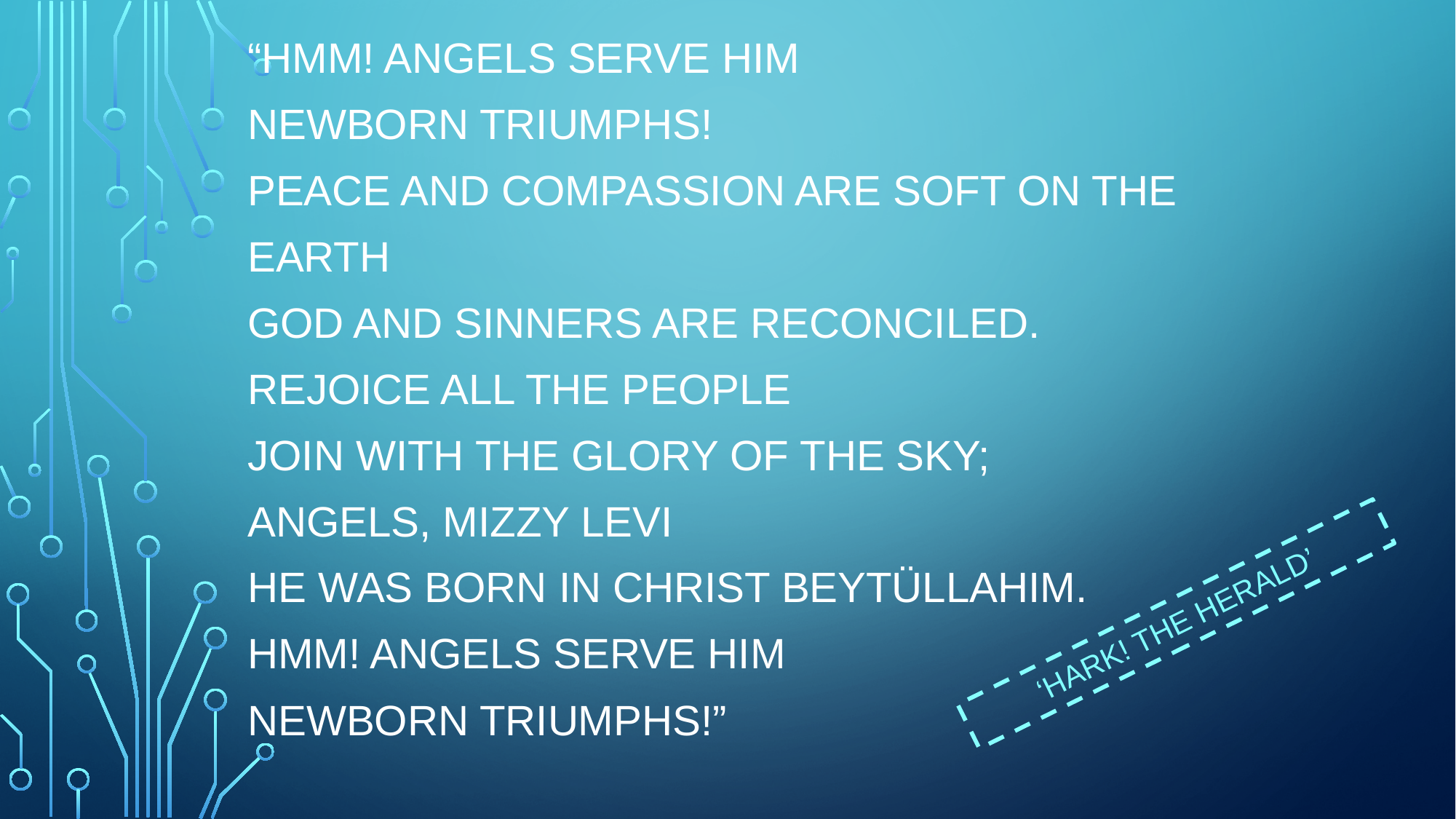

# “Hmm! Angels serve him Newborn triumphs! Peace and compassion are soft on the earth God and sinners are reconciled. Rejoice all the people Join with the glory of the sky; Angels, Mizzy Levi He was born in Christ Beytüllahim. Hmm! Angels serve him Newborn triumphs!”
‘Hark! The Herald’